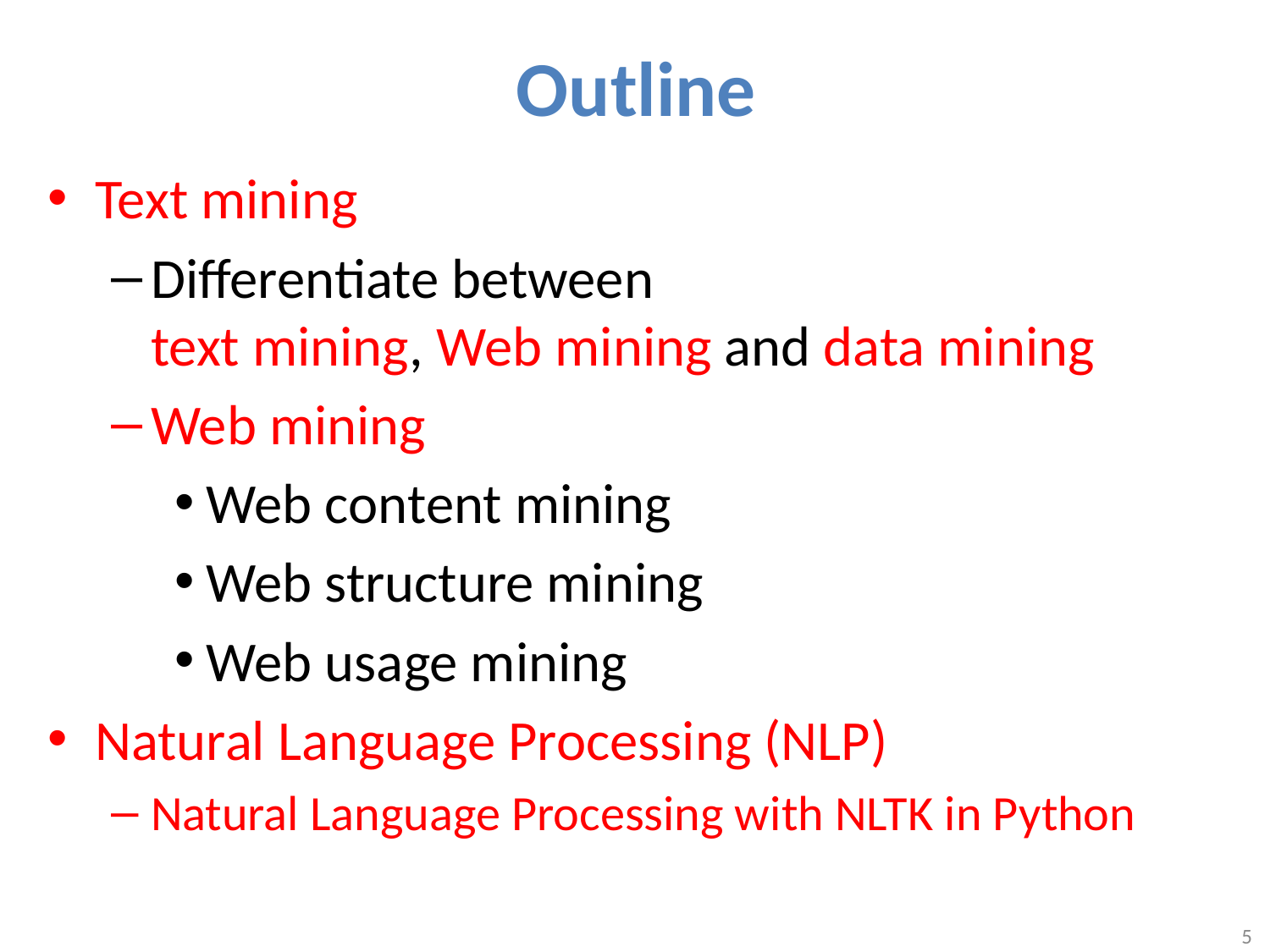

# Outline
Text mining
Differentiate between
text mining, Web mining and data mining
Web mining
Web content mining
Web structure mining
Web usage mining
Natural Language Processing (NLP)
Natural Language Processing with NLTK in Python
5